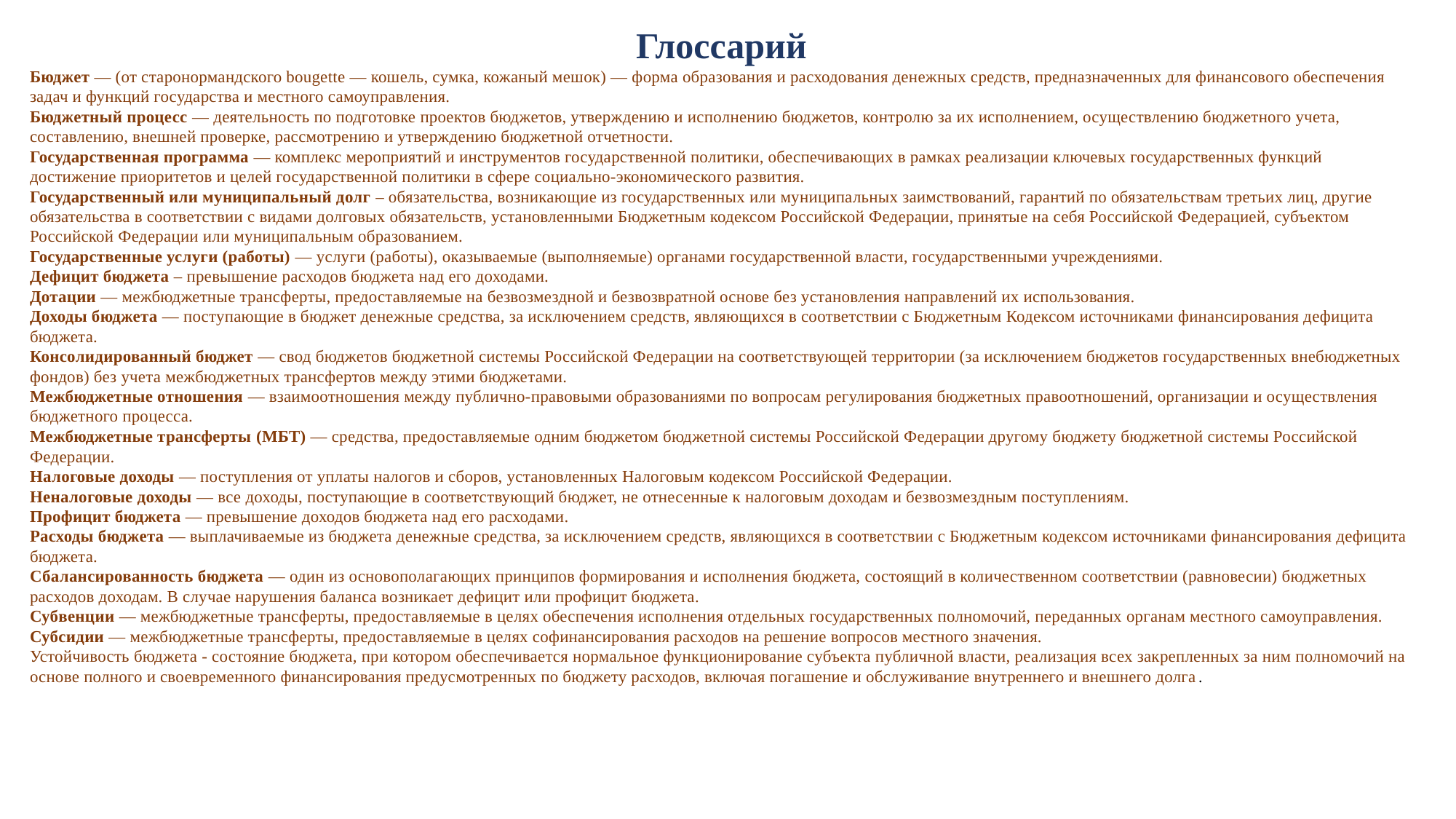

Глоссарий
Бюджет — (от старонормандского bougette — кошель, сумка, кожаный мешок) — форма образования и расходования денежных средств, предназначенных для финансового обеспечения задач и функций государства и местного самоуправления.
Бюджетный процесс — деятельность по подготовке проектов бюджетов, утверждению и исполнению бюджетов, контролю за их исполнением, осуществлению бюджетного учета, составлению, внешней проверке, рассмотрению и утверждению бюджетной отчетности.
Государственная программа — комплекс мероприятий и инструментов государственной политики, обеспечивающих в рамках реализации ключевых государственных функций достижение приоритетов и целей государственной политики в сфере социально-экономического развития.
Государственный или муниципальный долг – обязательства, возникающие из государственных или муниципальных заимствований, гарантий по обязательствам третьих лиц, другие обязательства в соответствии с видами долговых обязательств, установленными Бюджетным кодексом Российской Федерации, принятые на себя Российской Федерацией, субъектом Российской Федерации или муниципальным образованием.
Государственные услуги (работы) — услуги (работы), оказываемые (выполняемые) органами государственной власти, государственными учреждениями.
Дефицит бюджета – превышение расходов бюджета над его доходами.
Дотации — межбюджетные трансферты, предоставляемые на безвозмездной и безвозвратной основе без установления направлений их использования.
Доходы бюджета — поступающие в бюджет денежные средства, за исключением средств, являющихся в соответствии с Бюджетным Кодексом источниками финансирования дефицита бюджета.
Консолидированный бюджет — свод бюджетов бюджетной системы Российской Федерации на соответствующей территории (за исключением бюджетов государственных внебюджетных фондов) без учета межбюджетных трансфертов между этими бюджетами.
Межбюджетные отношения — взаимоотношения между публично-правовыми образованиями по вопросам регулирования бюджетных правоотношений, организации и осуществления бюджетного процесса.
Межбюджетные трансферты (МБТ) — средства, предоставляемые одним бюджетом бюджетной системы Российской Федерации другому бюджету бюджетной системы Российской Федерации.
Налоговые доходы — поступления от уплаты налогов и сборов, установленных Налоговым кодексом Российской Федерации.
Неналоговые доходы — все доходы, поступающие в соответствующий бюджет, не отнесенные к налоговым доходам и безвозмездным поступлениям.
Профицит бюджета — превышение доходов бюджета над его расходами.
Расходы бюджета — выплачиваемые из бюджета денежные средства, за исключением средств, являющихся в соответствии с Бюджетным кодексом источниками финансирования дефицита бюджета.
Сбалансированность бюджета — один из основополагающих принципов формирования и исполнения бюджета, состоящий в количественном соответствии (равновесии) бюджетных расходов доходам. В случае нарушения баланса возникает дефицит или профицит бюджета.
Субвенции — межбюджетные трансферты, предоставляемые в целях обеспечения исполнения отдельных государственных полномочий, переданных органам местного самоуправления.
Субсидии — межбюджетные трансферты, предоставляемые в целях софинансирования расходов на решение вопросов местного значения.
Устойчивость бюджета - состояние бюджета, при котором обеспечивается нормальное функционирование субъекта публичной власти, реализация всех закрепленных за ним полномочий на основе полного и своевременного финансирования предусмотренных по бюджету расходов, включая погашение и обслуживание внутреннего и внешнего долга.
4